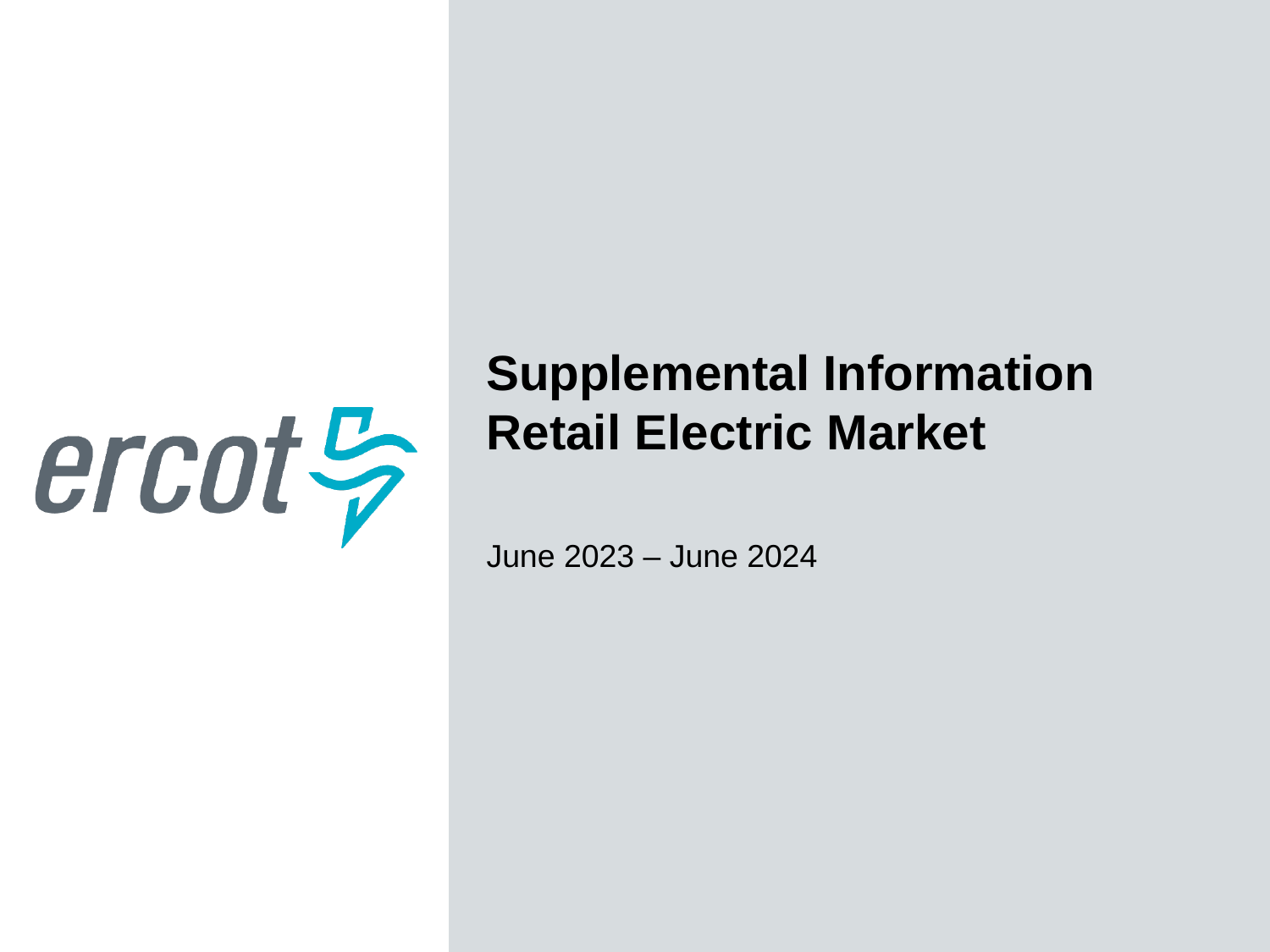

Supplemental Information
Retail Electric Market

June 2023 – June 2024